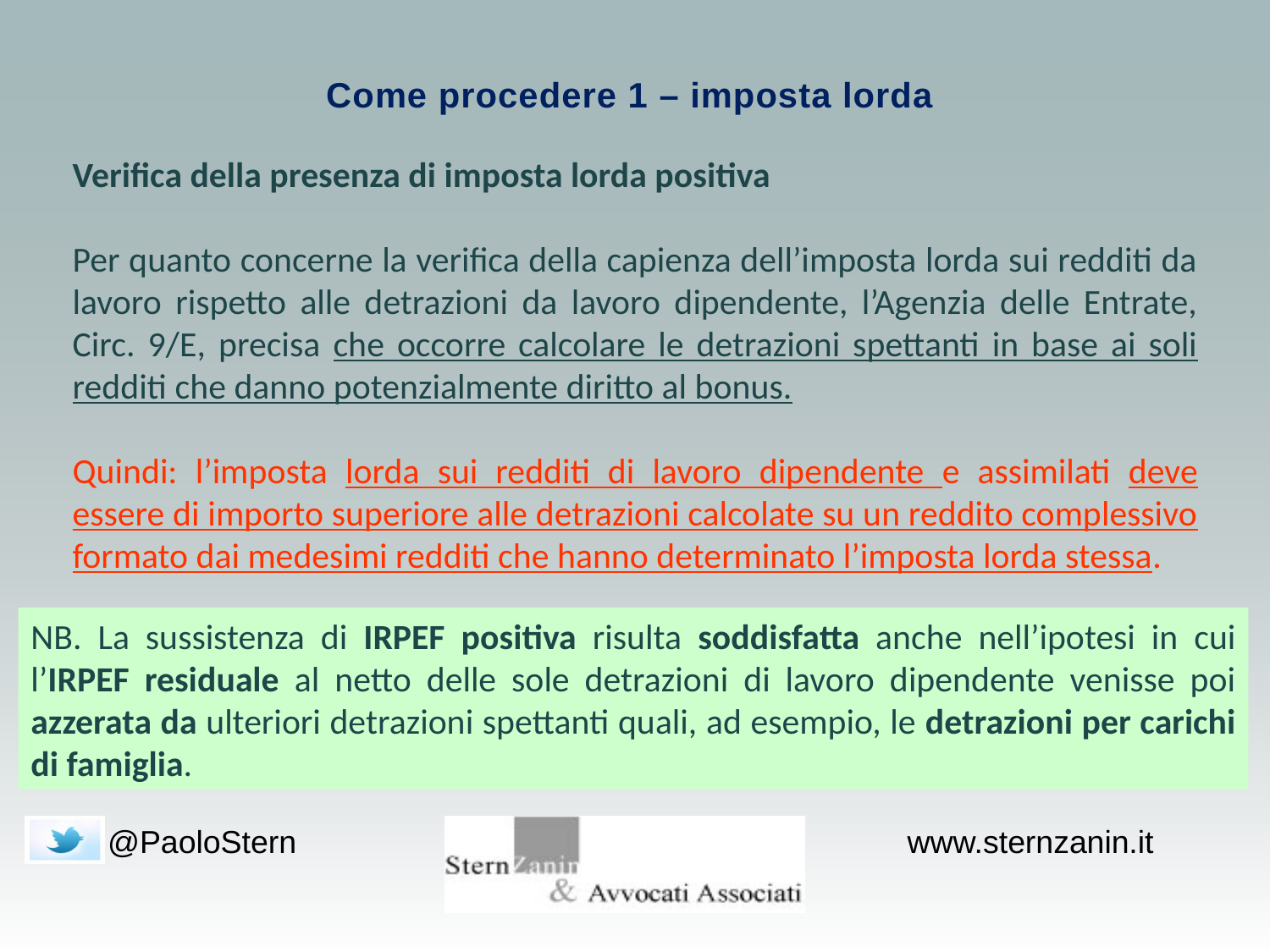

Come procedere 1 – imposta lorda
Verifica della presenza di imposta lorda positiva

Per quanto concerne la verifica della capienza dell’imposta lorda sui redditi da lavoro rispetto alle detrazioni da lavoro dipendente, l’Agenzia delle Entrate, Circ. 9/E, precisa che occorre calcolare le detrazioni spettanti in base ai soli redditi che danno potenzialmente diritto al bonus.

Quindi: l’imposta lorda sui redditi di lavoro dipendente e assimilati deve essere di importo superiore alle detrazioni calcolate su un reddito complessivo formato dai medesimi redditi che hanno determinato l’imposta lorda stessa.
NB. La sussistenza di IRPEF positiva risulta soddisfatta anche nell’ipotesi in cui l’IRPEF residuale al netto delle sole detrazioni di lavoro dipendente venisse poi azzerata da ulteriori detrazioni spettanti quali, ad esempio, le detrazioni per carichi di famiglia.